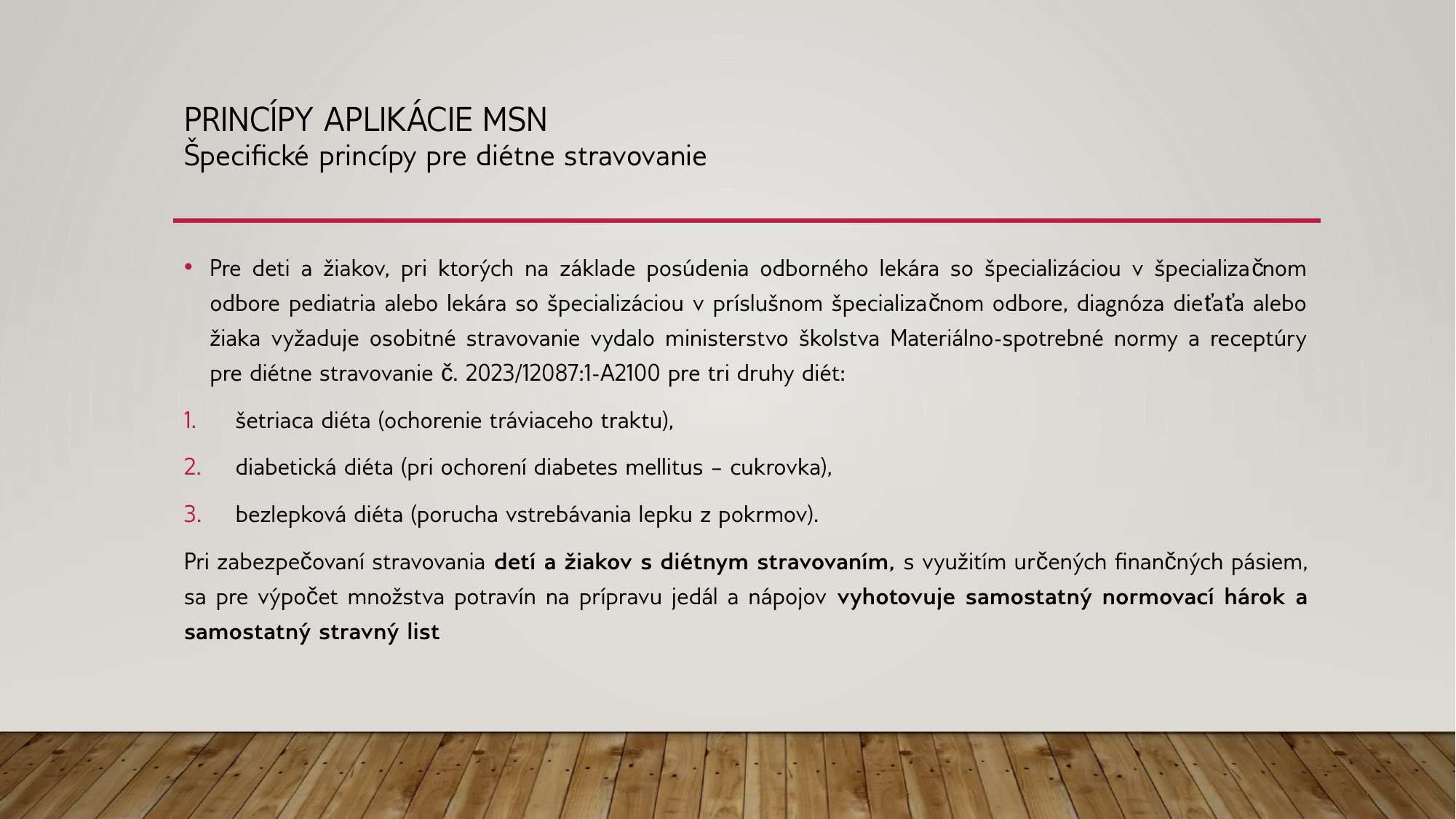

# Princípy aplikácie MSN Špecifické princípy pre diétne stravovanie
Pre deti a žiakov, pri ktorých na základe posúdenia odborného lekára so špecializáciou v špecializačnom odbore pediatria alebo lekára so špecializáciou v príslušnom špecializačnom odbore, diagnóza dieťaťa alebo žiaka vyžaduje osobitné stravovanie vydalo ministerstvo školstva Materiálno-spotrebné normy a receptúry pre diétne stravovanie č. 2023/12087:1-A2100 pre tri druhy diét:
šetriaca diéta (ochorenie tráviaceho traktu),
diabetická diéta (pri ochorení diabetes mellitus – cukrovka),
bezlepková diéta (porucha vstrebávania lepku z pokrmov).
Pri zabezpečovaní stravovania detí a žiakov s diétnym stravovaním, s využitím určených finančných pásiem, sa pre výpočet množstva potravín na prípravu jedál a nápojov vyhotovuje samostatný normovací hárok a samostatný stravný list